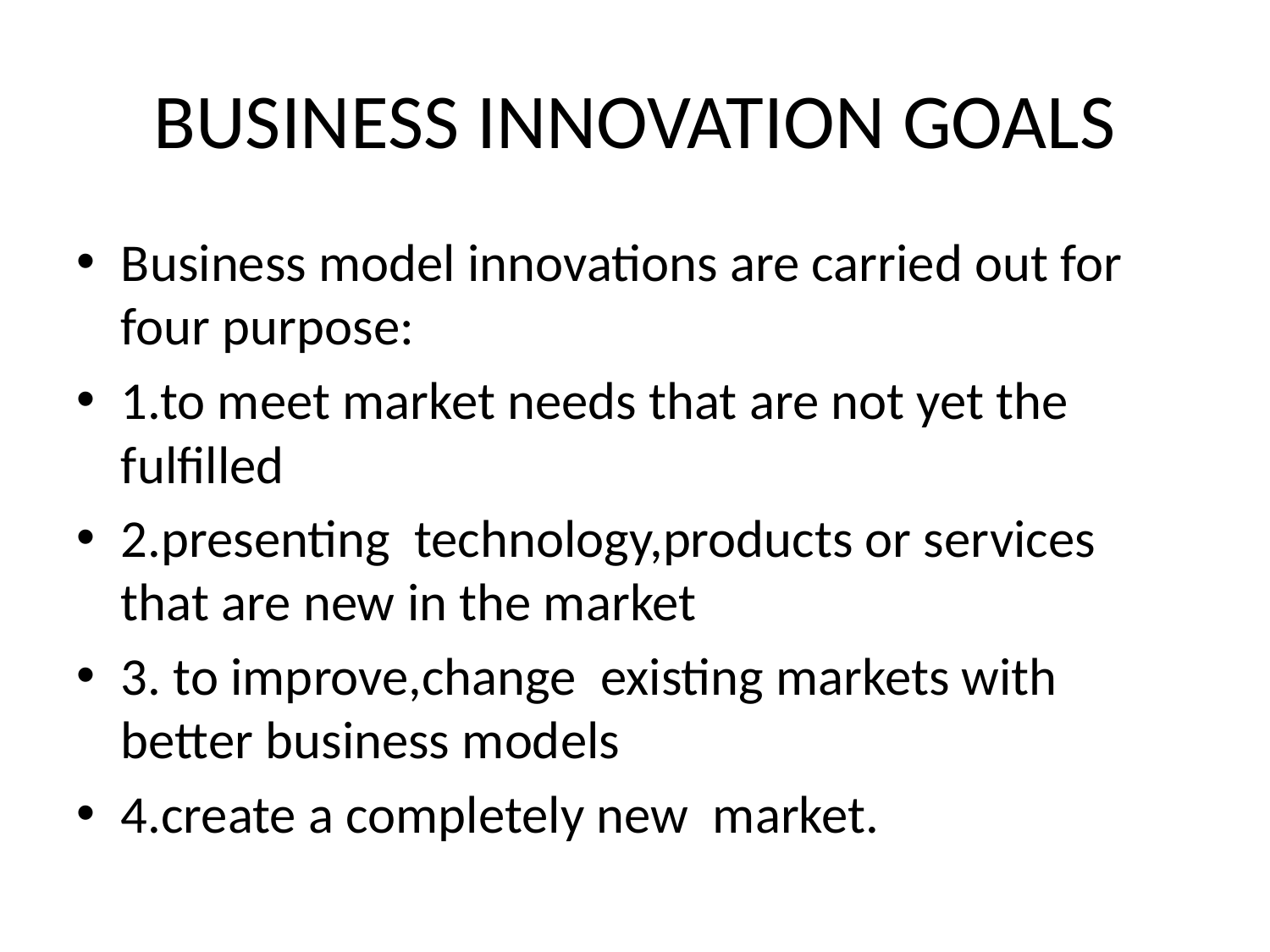

# BUSINESS INNOVATION GOALS
Business model innovations are carried out for four purpose:
1.to meet market needs that are not yet the fulfilled
2.presenting  technology,products or services  that are new in the market
3. to improve,change  existing markets with better business models
4.create a completely new  market.